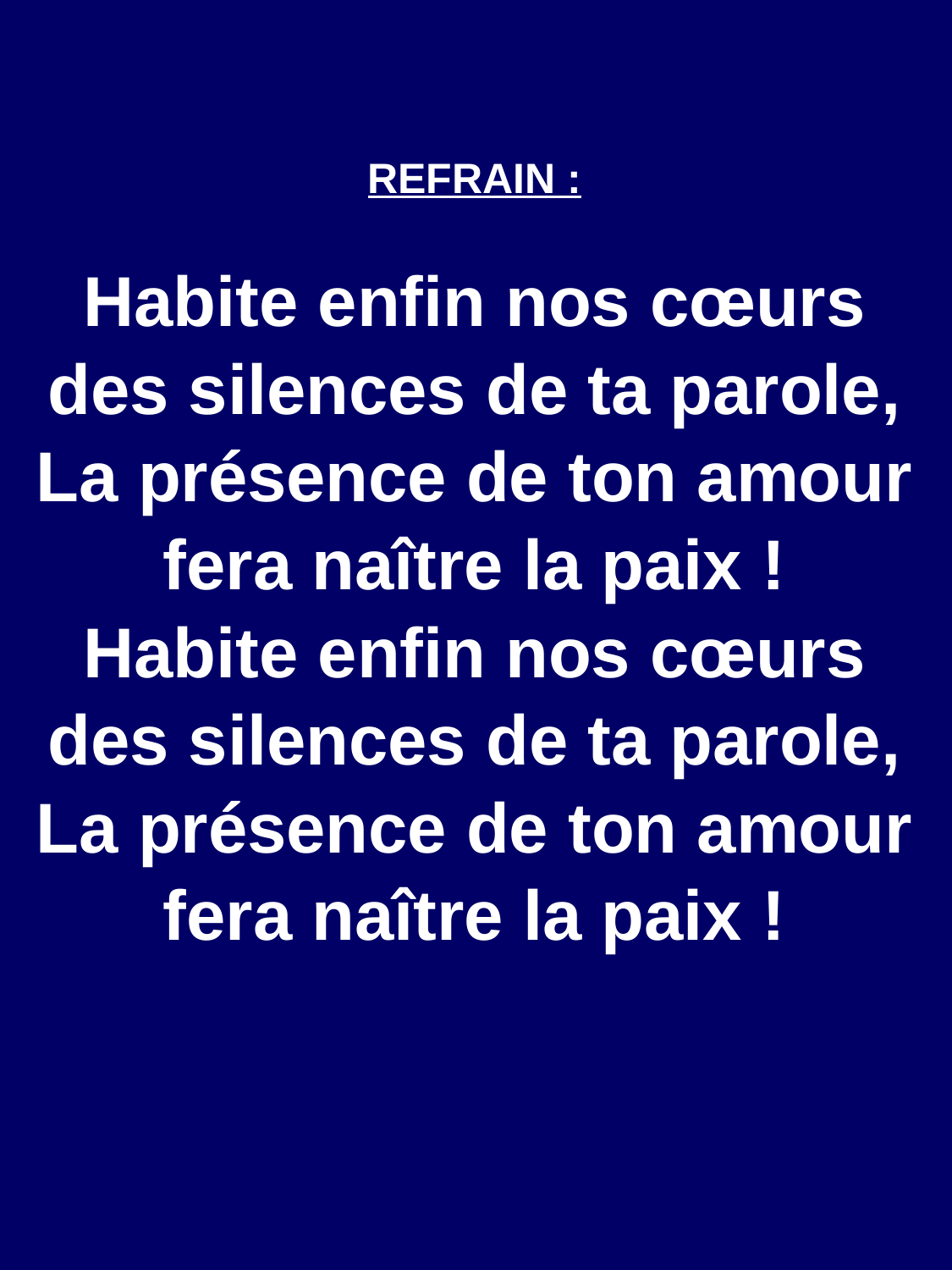

REFRAIN :

Habite enfin nos cœurs
des silences de ta parole,
La présence de ton amour
fera naître la paix !
Habite enfin nos cœurs
des silences de ta parole,
La présence de ton amour
fera naître la paix !